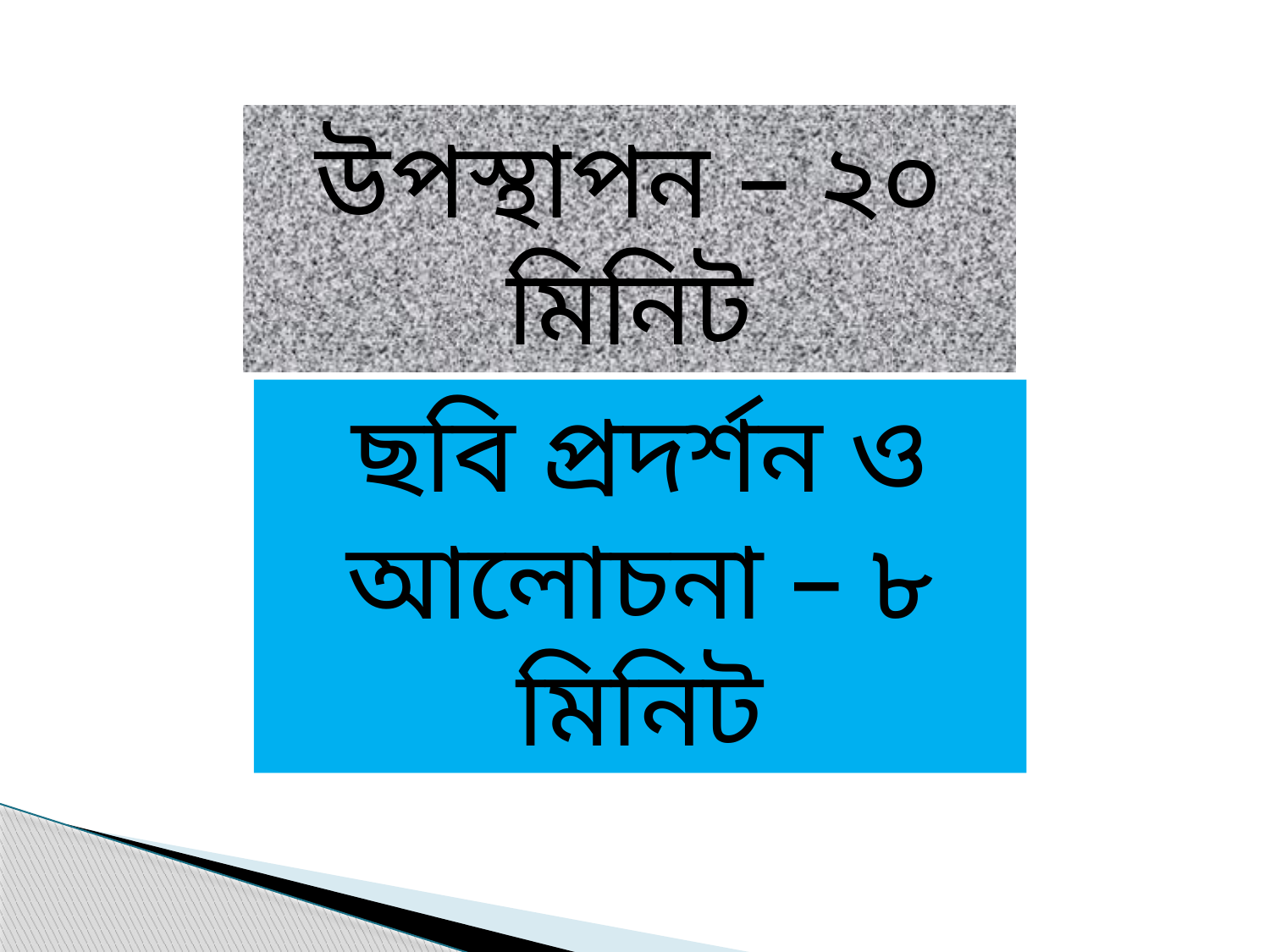

উপস্থাপন – ২০ মিনিট
ছবি প্রদর্শন ও আলোচনা – ৮ মিনিট